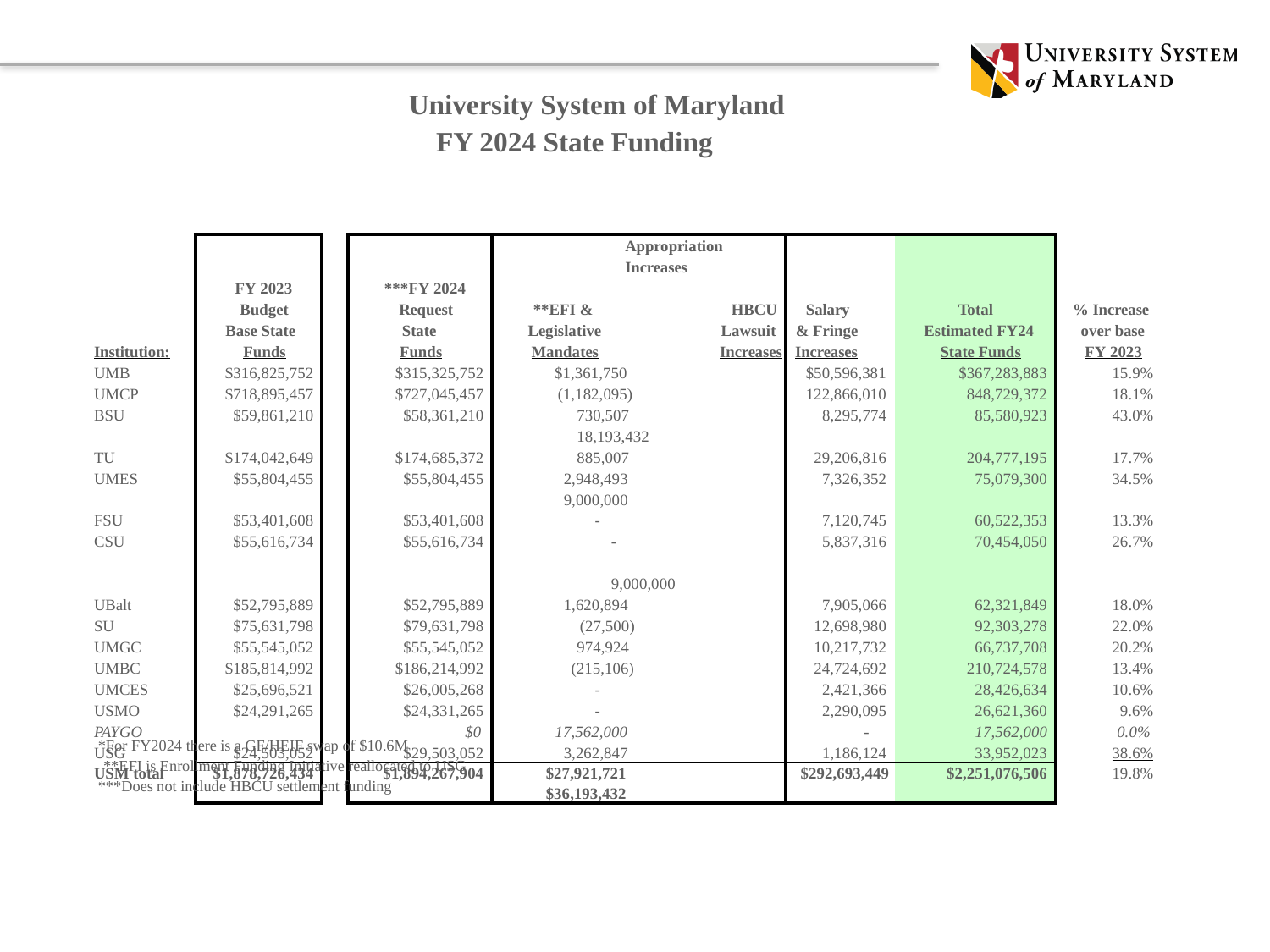

University System of Maryland  FY 2024 State Funding
|  |  |  |  | Appropriation Increases |  |  |  |
| --- | --- | --- | --- | --- | --- | --- | --- |
|  | FY 2023 |  | \*\*\*FY 2024 |  |  |  |  |
|  | Budget |  | Request | \*\*EFI & HBCU | Salary | Total | % Increase |
|  | Base State |  | State | Legislative Lawsuit | & Fringe | Estimated FY24 | over base |
| Institution: | Funds |  | Funds | Mandates Increases | Increases | State Funds | FY 2023 |
| UMB | $316,825,752 |  | $315,325,752 | $1,361,750 | $50,596,381 | $367,283,883 | 15.9% |
| UMCP | $718,895,457 |  | $727,045,457 | (1,182,095) | 122,866,010 | 848,729,372 | 18.1% |
| BSU | $59,861,210 |  | $58,361,210 | 730,507 18,193,432 | 8,295,774 | 85,580,923 | 43.0% |
| TU | $174,042,649 |  | $174,685,372 | 885,007 | 29,206,816 | 204,777,195 | 17.7% |
| UMES | $55,804,455 |  | $55,804,455 | 2,948,493 9,000,000 | 7,326,352 | 75,079,300 | 34.5% |
| FSU | $53,401,608 |  | $53,401,608 | - | 7,120,745 | 60,522,353 | 13.3% |
| CSU | $55,616,734 |  | $55,616,734 | - 9,000,000 | 5,837,316 | 70,454,050 | 26.7% |
| UBalt | $52,795,889 |  | $52,795,889 | 1,620,894 | 7,905,066 | 62,321,849 | 18.0% |
| SU | $75,631,798 |  | $79,631,798 | (27,500) | 12,698,980 | 92,303,278 | 22.0% |
| UMGC | $55,545,052 |  | $55,545,052 | 974,924 | 10,217,732 | 66,737,708 | 20.2% |
| UMBC | $185,814,992 |  | $186,214,992 | (215,106) | 24,724,692 | 210,724,578 | 13.4% |
| UMCES | $25,696,521 |  | $26,005,268 | - | 2,421,366 | 28,426,634 | 10.6% |
| USMO | $24,291,265 |  | $24,331,265 | - | 2,290,095 | 26,621,360 | 9.6% |
| PAYGO |  |  | $0 | 17,562,000 | - | 17,562,000 | 0.0% |
| USG | $24,503,052 |  | $29,503,052 | 3,262,847 | 1,186,124 | 33,952,023 | 38.6% |
| USM total | $1,878,726,434 |  | $1,894,267,904 | $27,921,721 $36,193,432 | $292,693,449 | $2,251,076,506 | 19.8% |
*For FY2024 there is a GF/HEIF swap of $10.6M
**EFI is Enrollment Funding Initiative reallocated to USG
***Does not include HBCU settlement funding